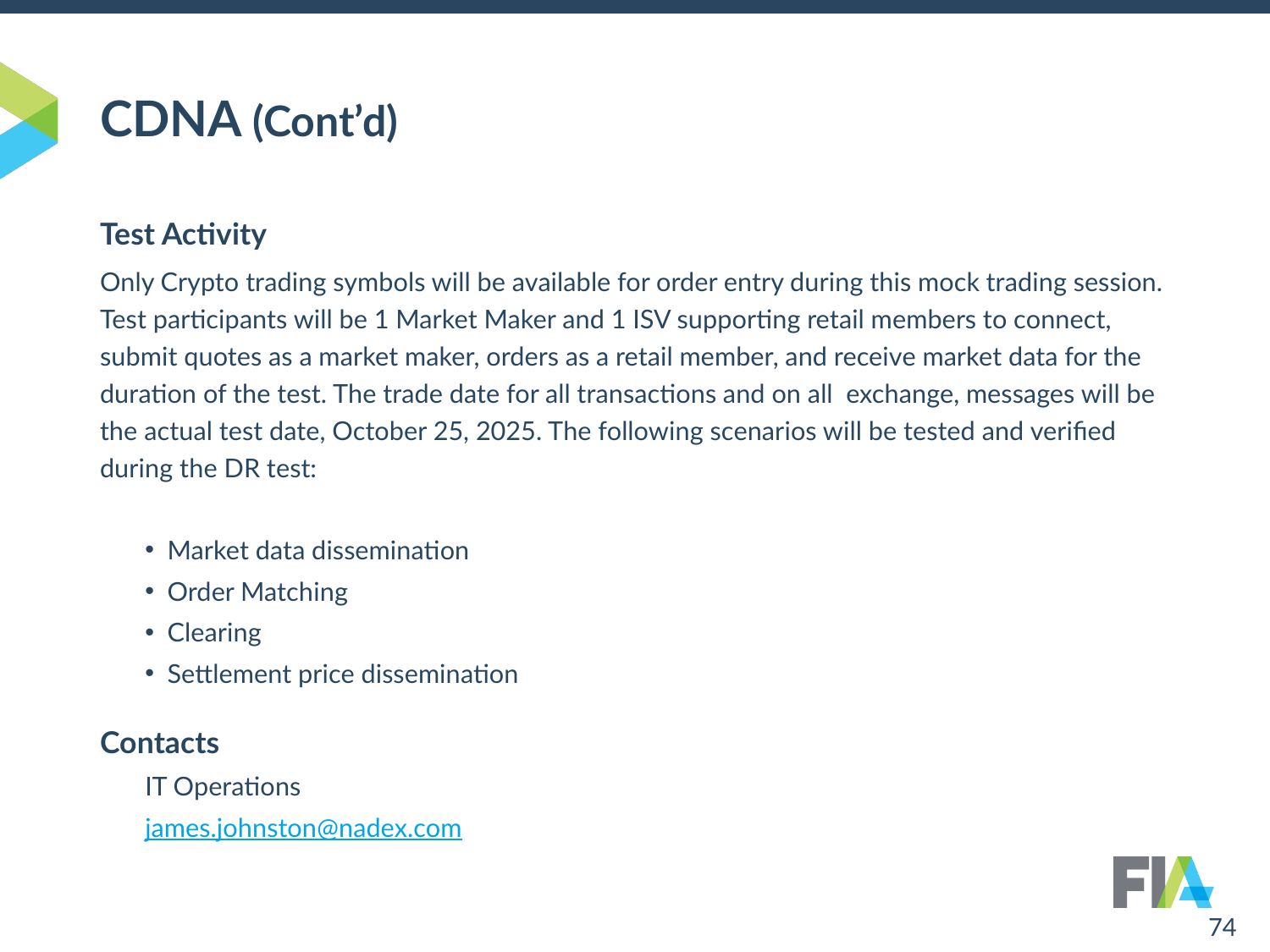

# CDNA (Cont’d)
Test Activity
Only Crypto trading symbols will be available for order entry during this mock trading session. Test participants will be 1 Market Maker and 1 ISV supporting retail members to connect, submit quotes as a market maker, orders as a retail member, and receive market data for the duration of the test. The trade date for all transactions and on all  exchange, messages will be the actual test date, October 25, 2025. The following scenarios will be tested and verified during the DR test:

Market data dissemination
Order Matching
Clearing
Settlement price dissemination

Contacts
IT Operations
james.johnston@nadex.com